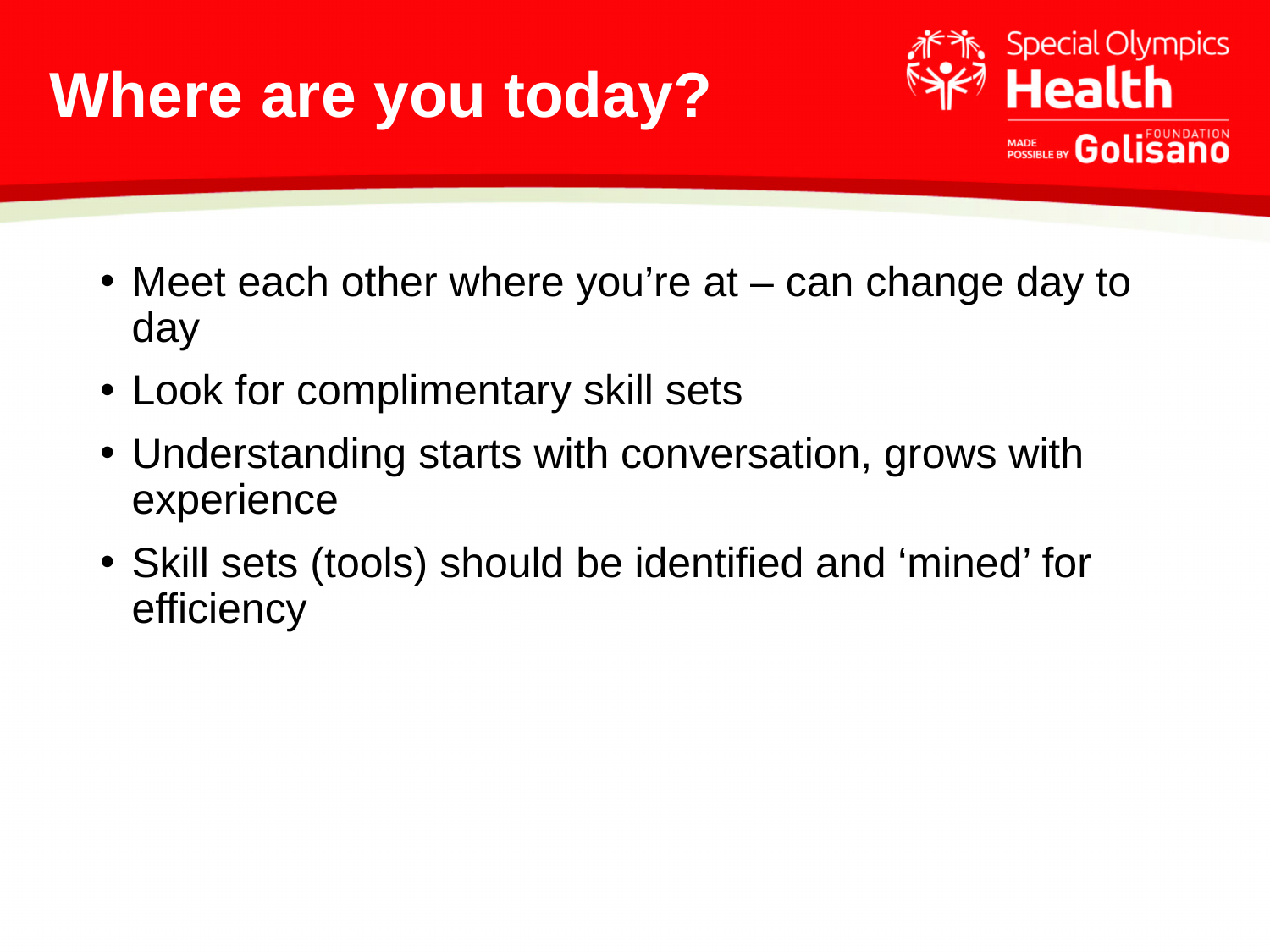

# Where are you today?
Meet each other where you’re at – can change day to day
Look for complimentary skill sets
Understanding starts with conversation, grows with experience
Skill sets (tools) should be identified and ‘mined’ for efficiency